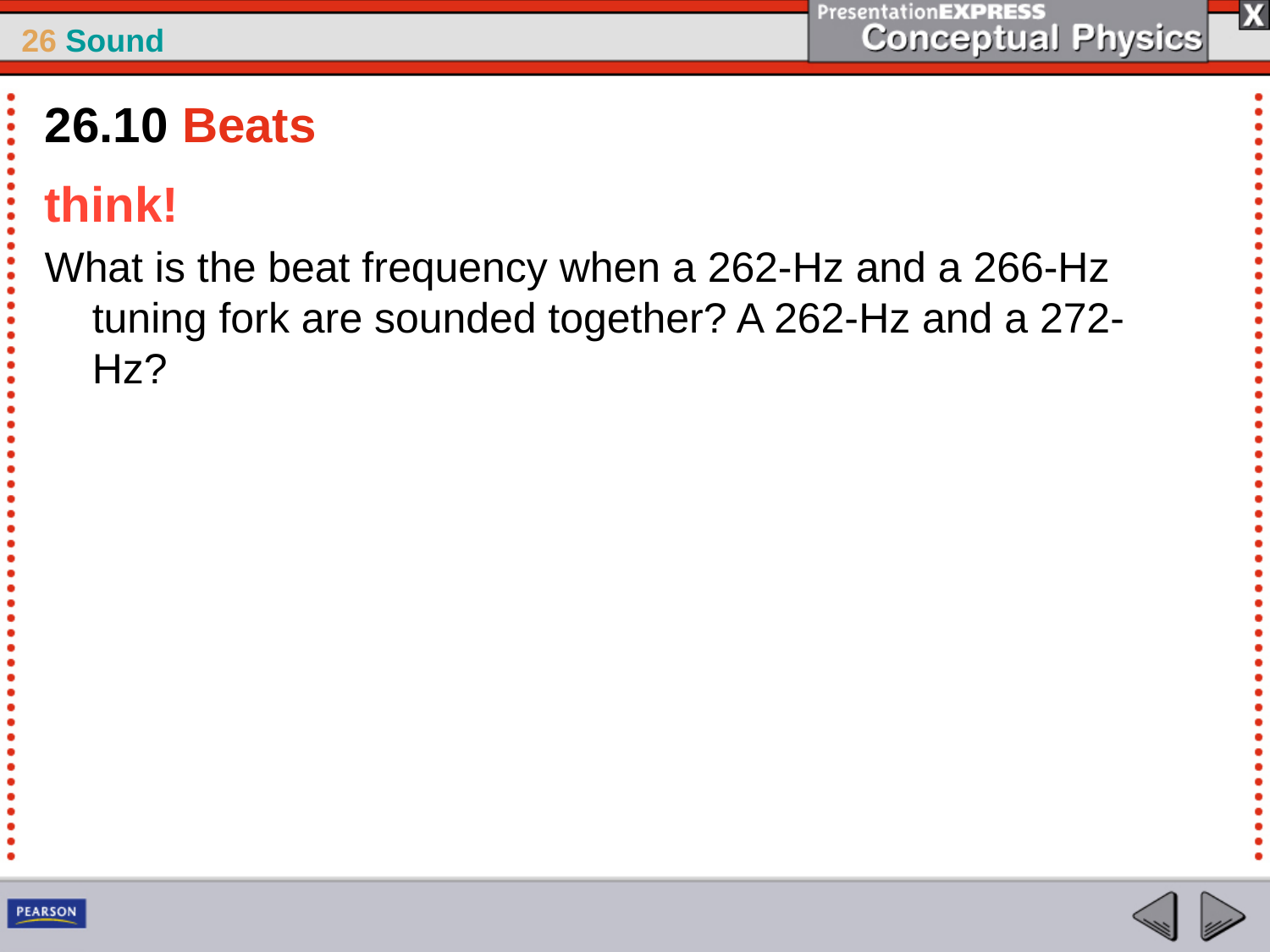

26.10 Beats
think!
What is the beat frequency when a 262-Hz and a 266-Hz tuning fork are sounded together? A 262-Hz and a 272-Hz?